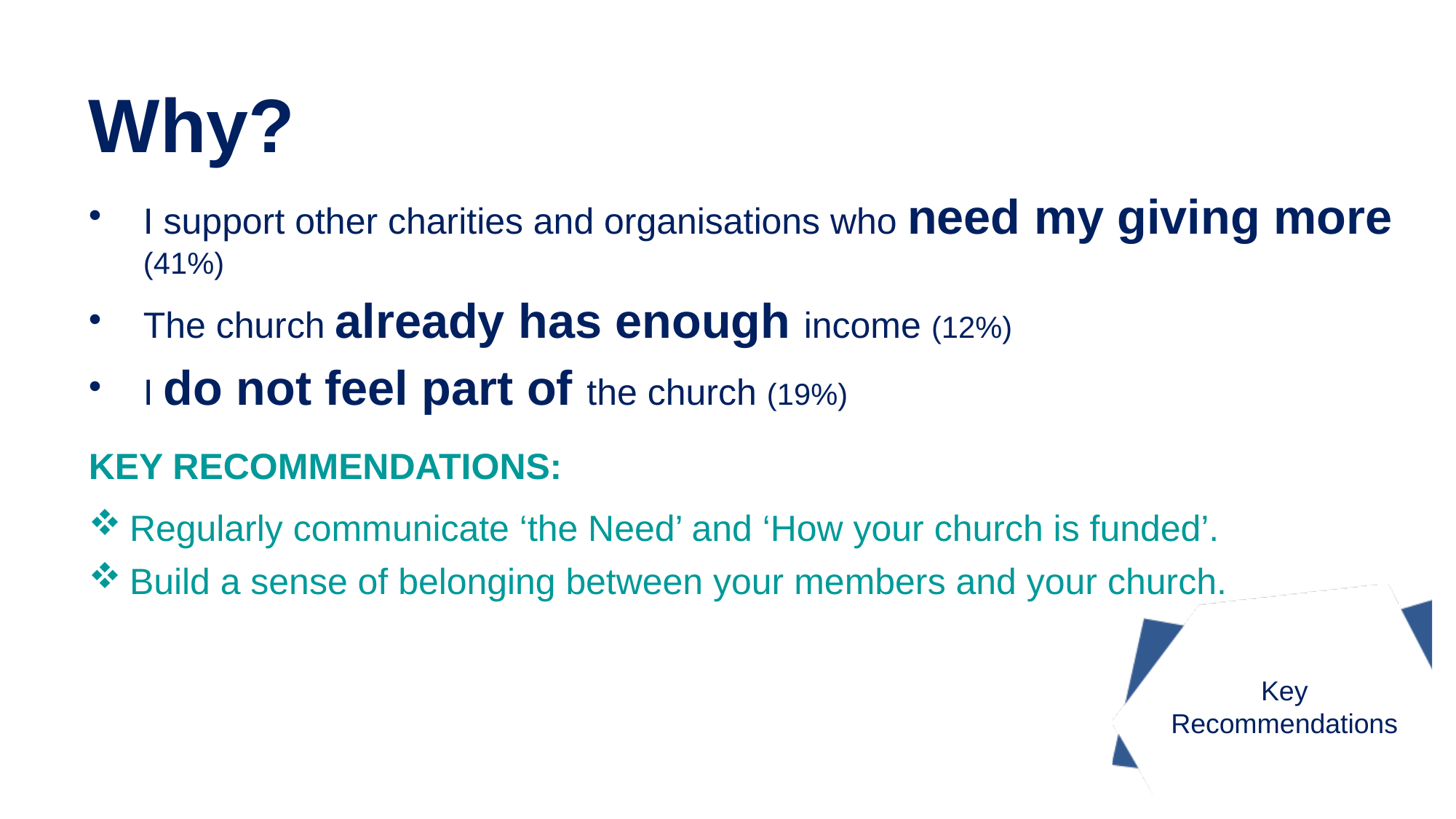

Why?

I support other charities and organisations who need my giving more (41%)
The church already has enough income (12%)
I do not feel part of the church (19%)
KEY RECOMMENDATIONS:

Regularly communicate ‘the Need’ and ‘How your church is funded’.
Build a sense of belonging between your members and your church.

Key Recommendations